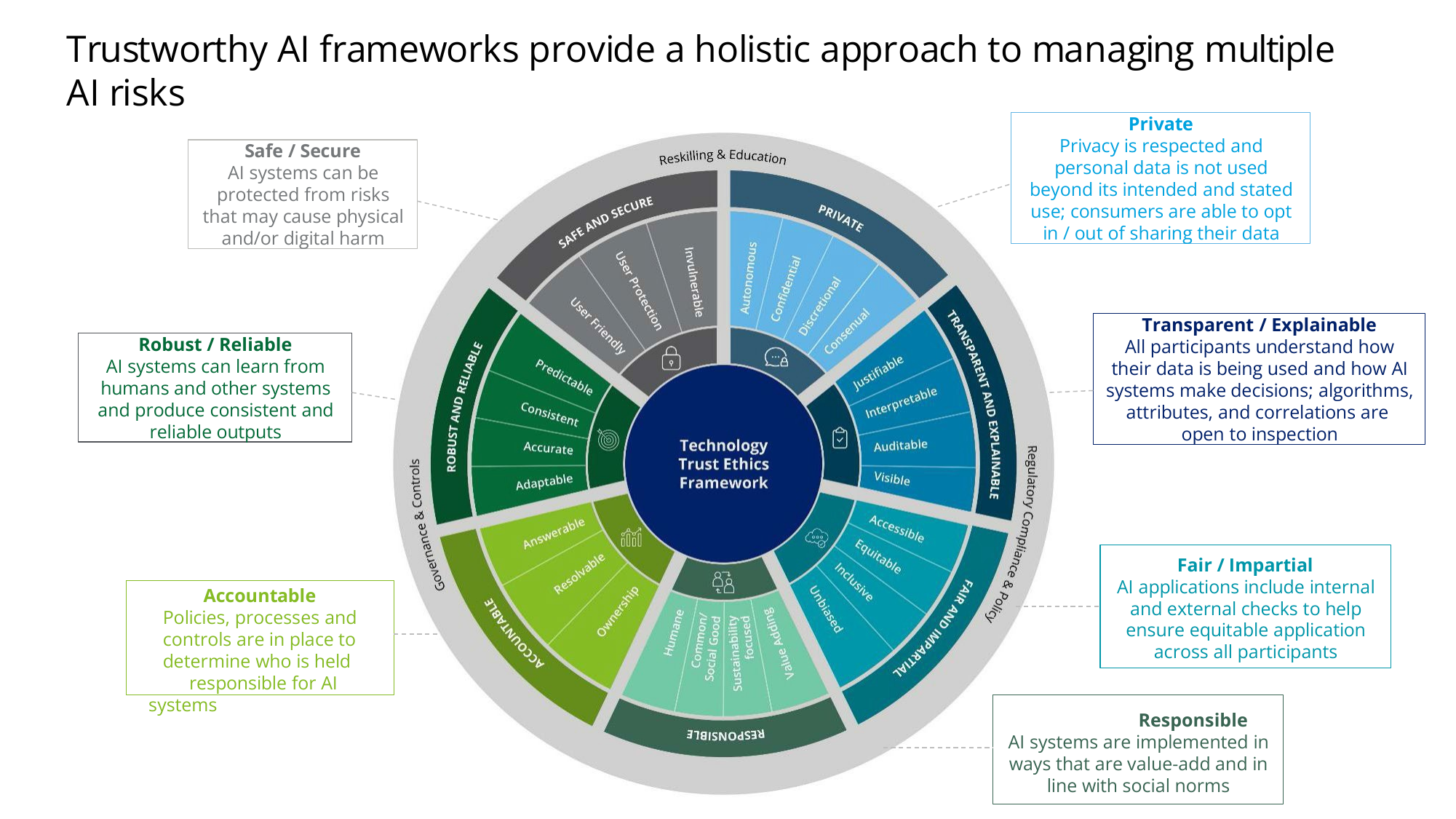

Trustworthy AI frameworks provide a holistic approach to managing multiple AI risks
Private
Privacy is respected and personal data is not used beyond its intended and stated use; consumers are able to opt in / out of sharing their data

Safe / Secure
AI systems can be protected from risks that may cause physical and/or digital harm

Transparent / Explainable
All participants understand how their data is being used and how AI systems make decisions; algorithms, attributes, and correlations are  open to inspection
Robust / Reliable
AI systems can learn from humans and other systems and produce consistent and reliable outputs

Fair / Impartial
AI applications include internal and external checks to help ensure equitable application across all participants

Responsible
AI systems are implemented in ways that are value-add and in line with social norms

Accountable Policies, processes and controls are in place to determine who is held
responsible for AI systems